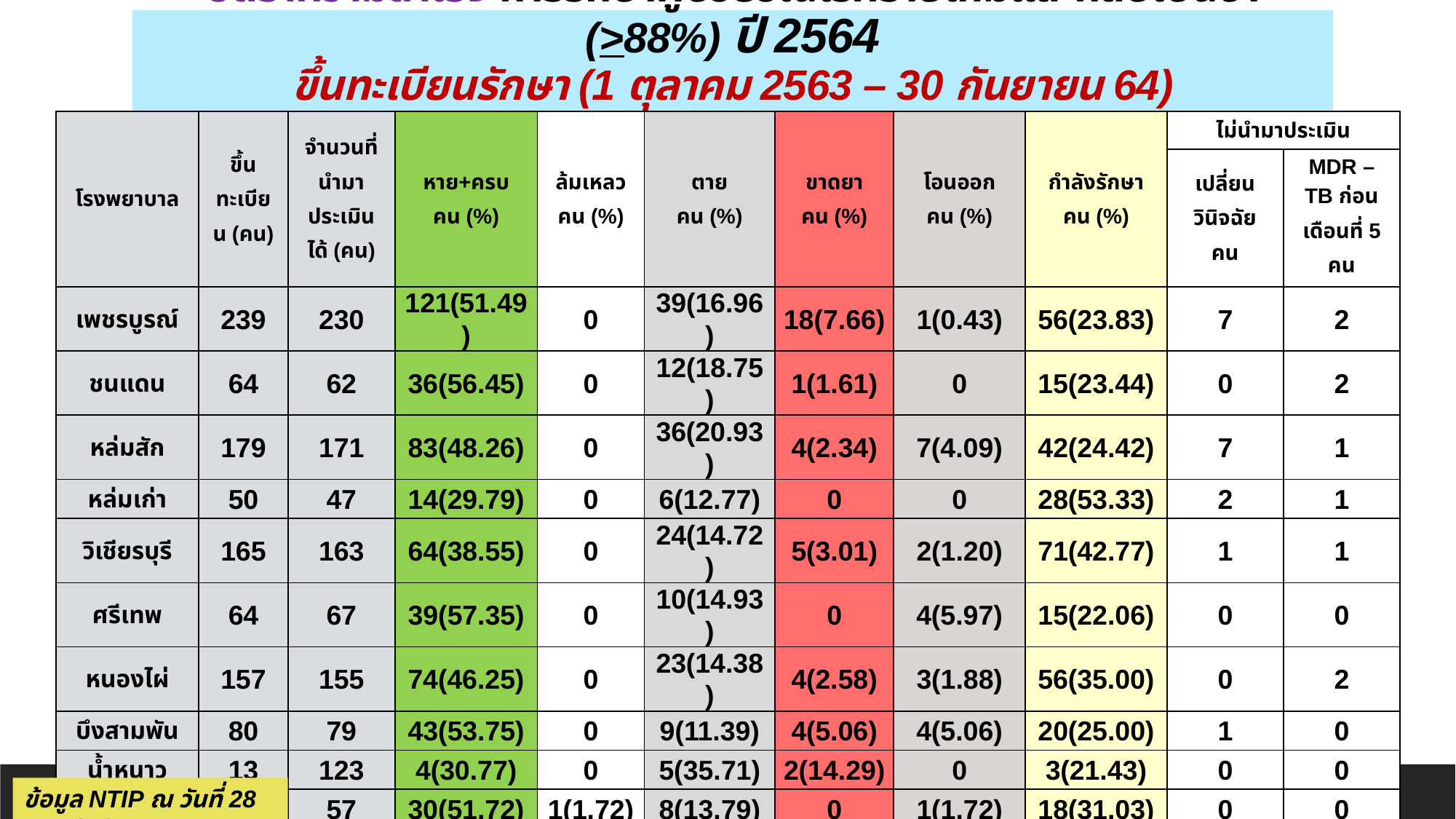

# อัตราความสำเร็จ การรักษาผู้ป่วยวัณโรครายใหม่และกลับเป็นซ้ำ (>88%) ปี 2564 ขึ้นทะเบียนรักษา (1 ตุลาคม 2563 – 30 กันยายน 64)
| โรงพยาบาล | ขึ้นทะเบียน (คน) | จำนวนที่นำมาประเมินได้ (คน) | หาย+ครบ คน (%) | ล้มเหลว คน (%) | ตาย คน (%) | ขาดยา คน (%) | โอนออก คน (%) | กำลังรักษา คน (%) | ไม่นำมาประเมิน |  |
| --- | --- | --- | --- | --- | --- | --- | --- | --- | --- | --- |
|  |  |  |  |  |  |  |  |  | เปลี่ยนวินิจฉัย คน | MDR –TB ก่อนเดือนที่ 5 คน |
| เพชรบูรณ์ | 239 | 230 | 121(51.49) | 0 | 39(16.96) | 18(7.66) | 1(0.43) | 56(23.83) | 7 | 2 |
| ชนแดน | 64 | 62 | 36(56.45) | 0 | 12(18.75) | 1(1.61) | 0 | 15(23.44) | 0 | 2 |
| หล่มสัก | 179 | 171 | 83(48.26) | 0 | 36(20.93) | 4(2.34) | 7(4.09) | 42(24.42) | 7 | 1 |
| หล่มเก่า | 50 | 47 | 14(29.79) | 0 | 6(12.77) | 0 | 0 | 28(53.33) | 2 | 1 |
| วิเชียรบุรี | 165 | 163 | 64(38.55) | 0 | 24(14.72) | 5(3.01) | 2(1.20) | 71(42.77) | 1 | 1 |
| ศรีเทพ | 64 | 67 | 39(57.35) | 0 | 10(14.93) | 0 | 4(5.97) | 15(22.06) | 0 | 0 |
| หนองไผ่ | 157 | 155 | 74(46.25) | 0 | 23(14.38) | 4(2.58) | 3(1.88) | 56(35.00) | 0 | 2 |
| บึงสามพัน | 80 | 79 | 43(53.75) | 0 | 9(11.39) | 4(5.06) | 4(5.06) | 20(25.00) | 1 | 0 |
| น้ำหนาว | 13 | 123 | 4(30.77) | 0 | 5(35.71) | 2(14.29) | 0 | 3(21.43) | 0 | 0 |
| วังโป่ง | 58 | 57 | 30(51.72) | 1(1.72) | 8(13.79) | 0 | 1(1.72) | 18(31.03) | 0 | 0 |
| เขาค้อ | 20 | 20 | 11(55.0) | 0 | 0 | 0 | 3(15.0) | 7(33.33) | 0 | 0 |
| รพ.ค่ายฯ | 1 | 1 | 1(100.00) | 0 | 0 | 0 | 0 | 0 | 0 | 0 |
| รพ.เพชรรัตน์ | 0 | 0 | 0 | 0 | 0 | 0 |  | 0 | 0 | 0 |
| จังหวัด | 1094 | 1067 | 520(47.79) | 1(0.09) | 172(15.81) | 38(3.49) | 25(2.30) | 332 (30.51) | 19 | 9 |

8
ข้อมูล NTIP ณ วันที่ 28 ธ.ค. 2564